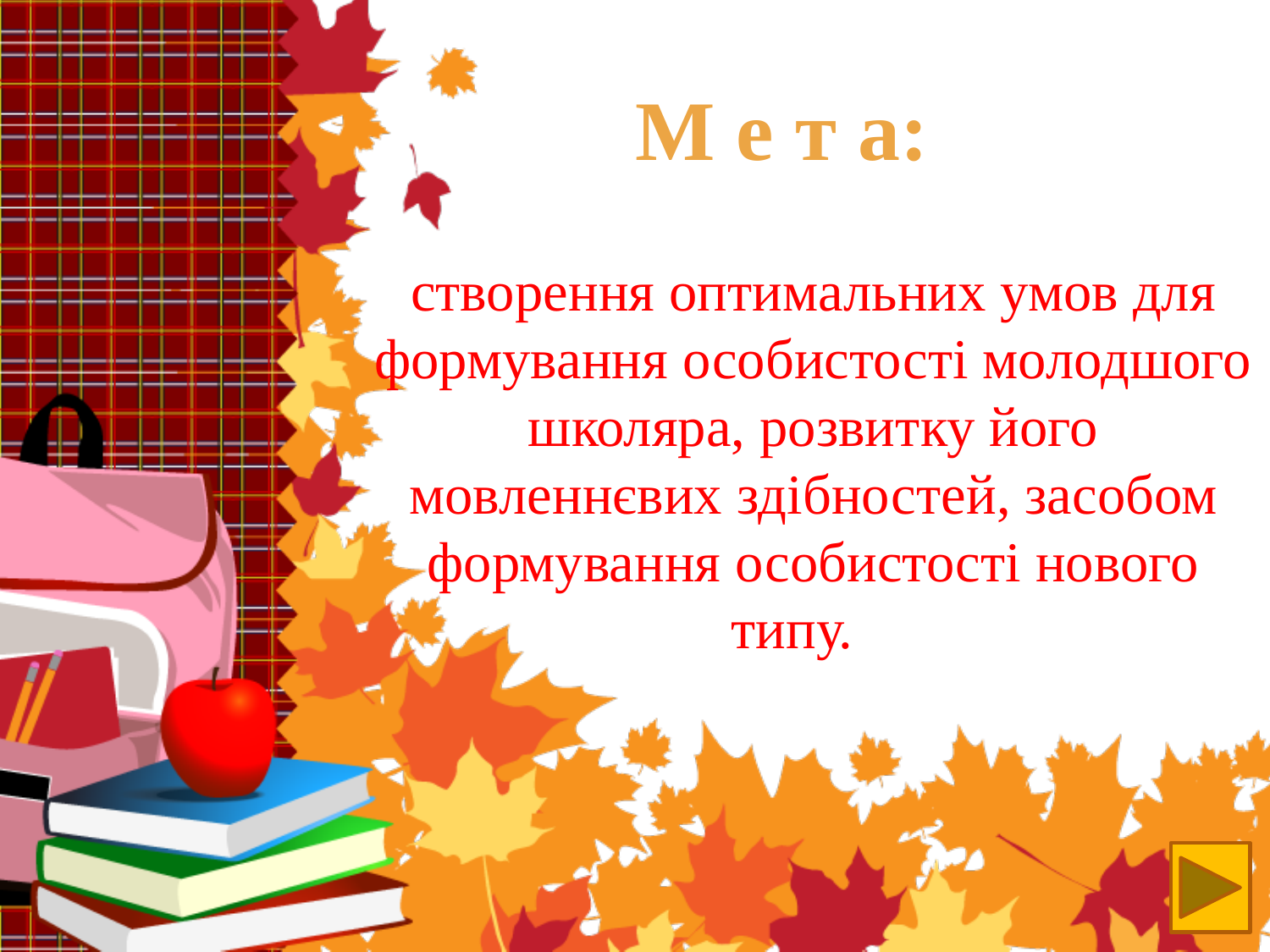

М е т а:
створення оптимальних умов для формування особистості молодшого школяра, розвитку його мовленнєвих здібностей, засобом формування особистості нового типу.